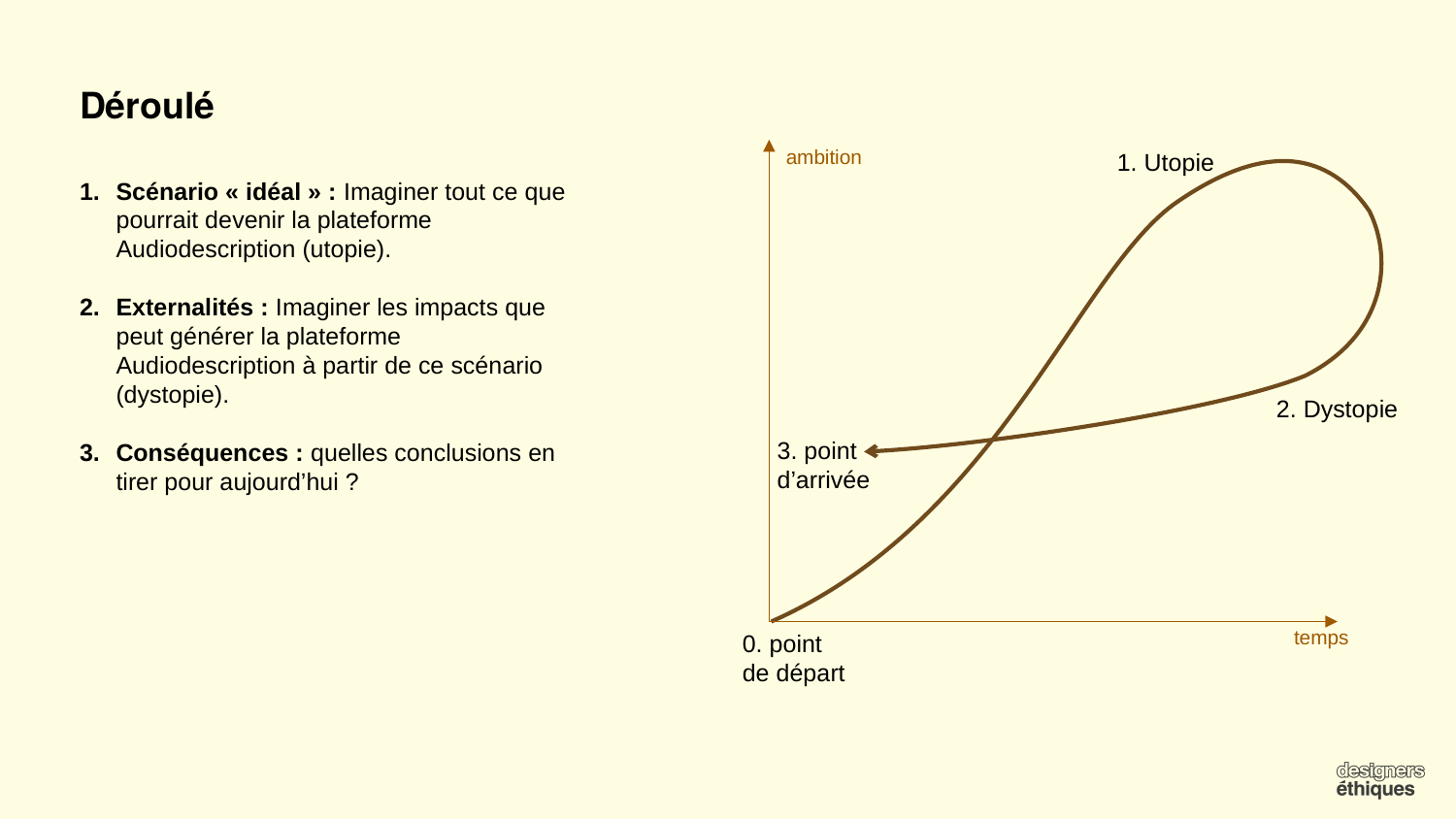

Déroulé
ambition
1. Utopie
Scénario « idéal » : Imaginer tout ce que pourrait devenir la plateforme Audiodescription (utopie).

Externalités : Imaginer les impacts que peut générer la plateforme Audiodescription à partir de ce scénario (dystopie).

Conséquences : quelles conclusions en tirer pour aujourd’hui ?

2. Dystopie
3. point d’arrivée
temps
0. point de départ